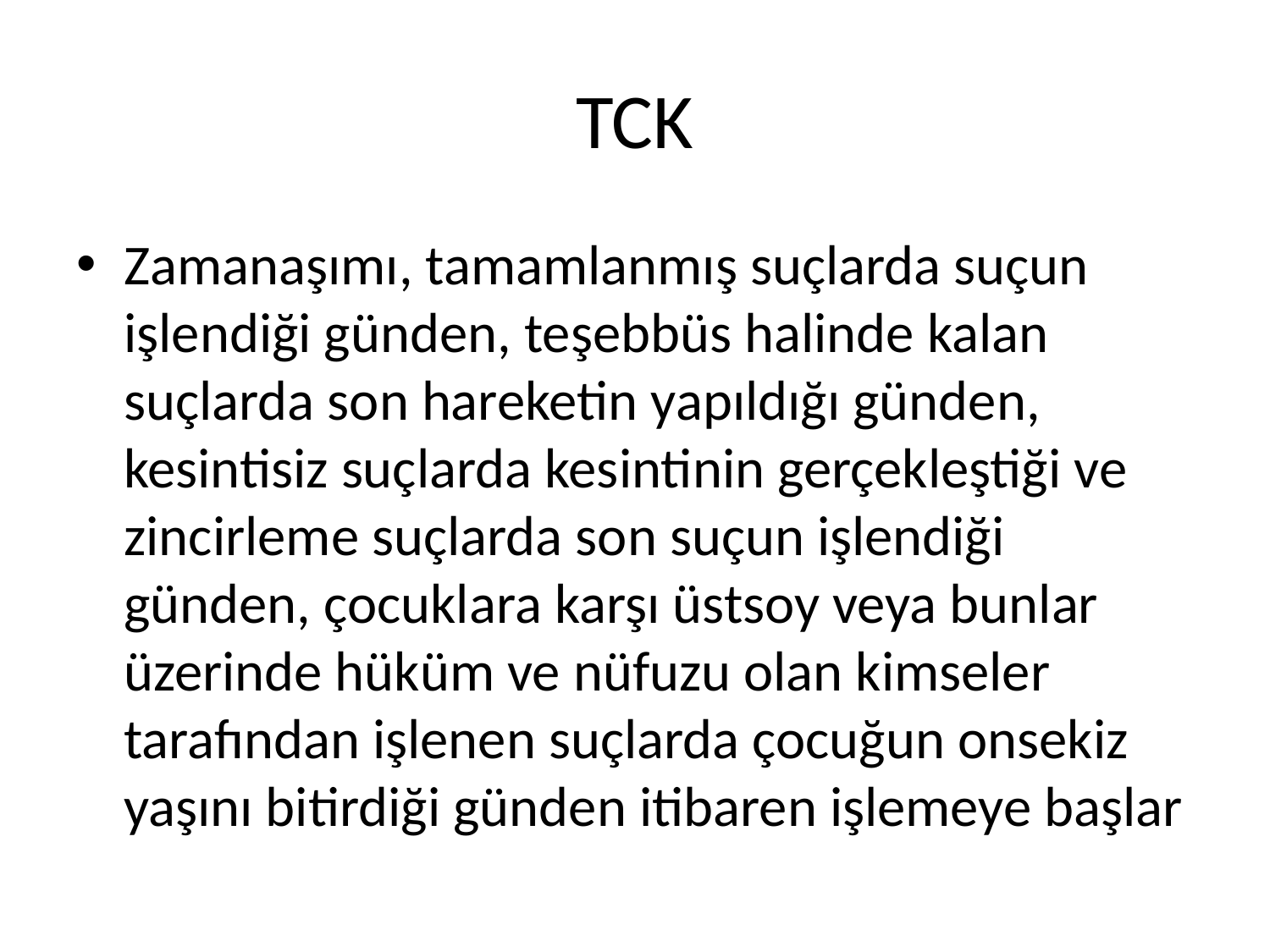

# TCK
Zamanaşımı, tamamlanmış suçlarda suçun işlendiği günden, teşebbüs halinde kalan suçlarda son hareketin yapıldığı günden, kesintisiz suçlarda kesintinin gerçekleştiği ve zincirleme suçlarda son suçun işlendiği günden, çocuklara karşı üstsoy veya bunlar üzerinde hüküm ve nüfuzu olan kimseler tarafından işlenen suçlarda çocuğun onsekiz yaşını bitirdiği günden itibaren işlemeye başlar